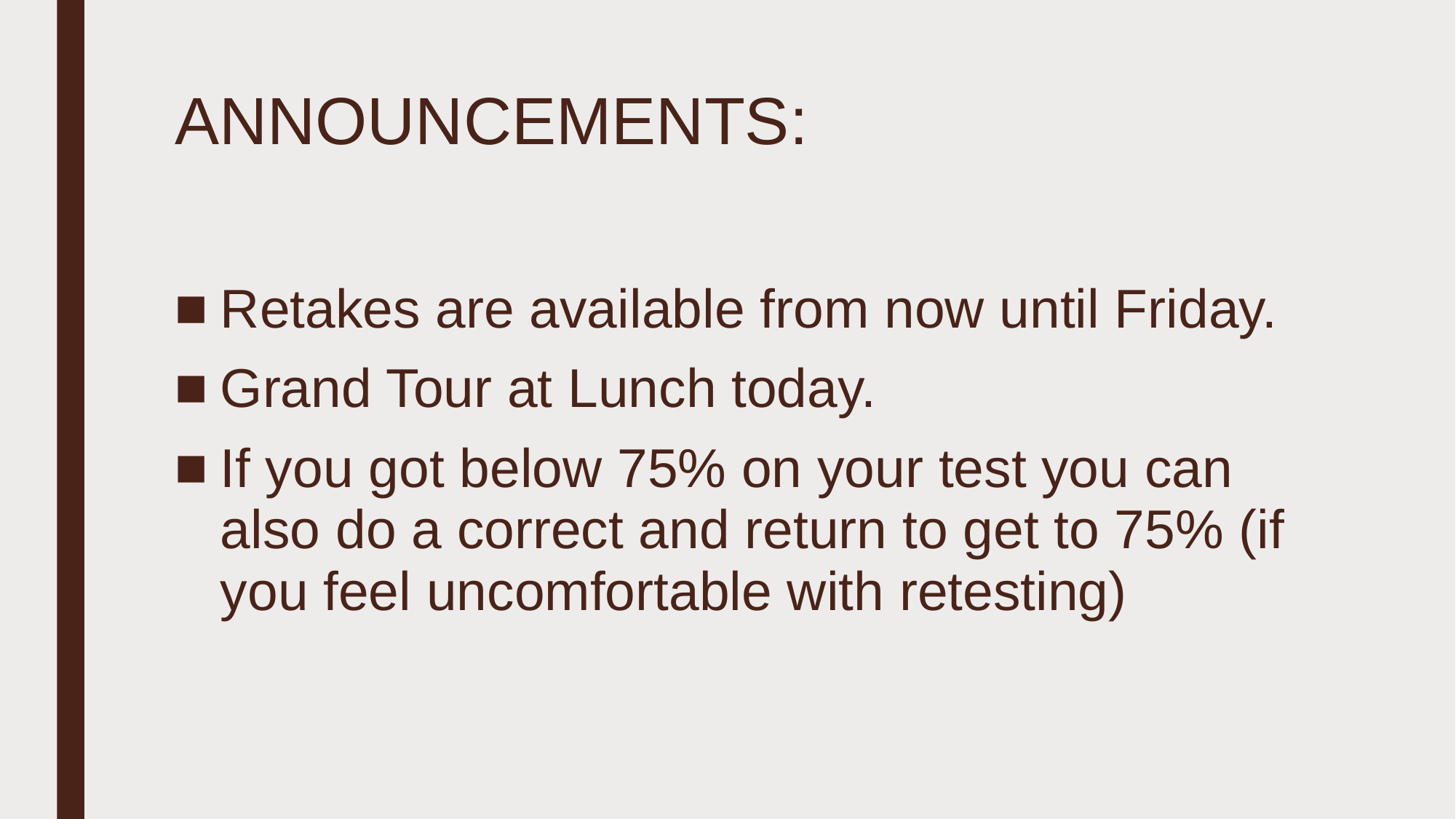

# ANNOUNCEMENTS:
Retakes are available from now until Friday.
Grand Tour at Lunch today.
If you got below 75% on your test you can also do a correct and return to get to 75% (if you feel uncomfortable with retesting)